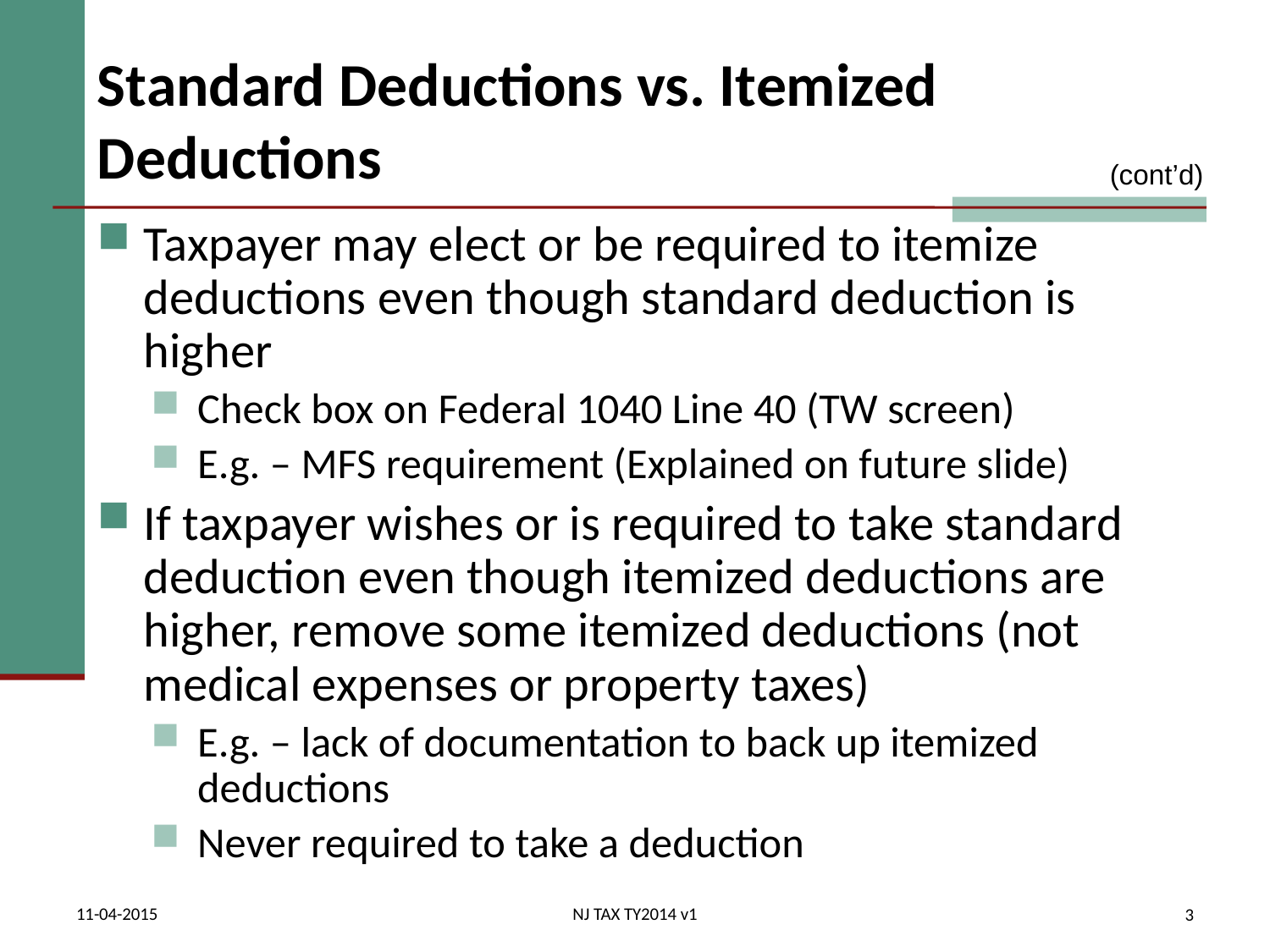

# Standard Deductions vs. Itemized Deductions
(cont’d)
Taxpayer may elect or be required to itemize deductions even though standard deduction is higher
Check box on Federal 1040 Line 40 (TW screen)
E.g. – MFS requirement (Explained on future slide)
If taxpayer wishes or is required to take standard deduction even though itemized deductions are higher, remove some itemized deductions (not medical expenses or property taxes)
E.g. – lack of documentation to back up itemized deductions
Never required to take a deduction

11-04-2015
NJ TAX TY2014 v1
3